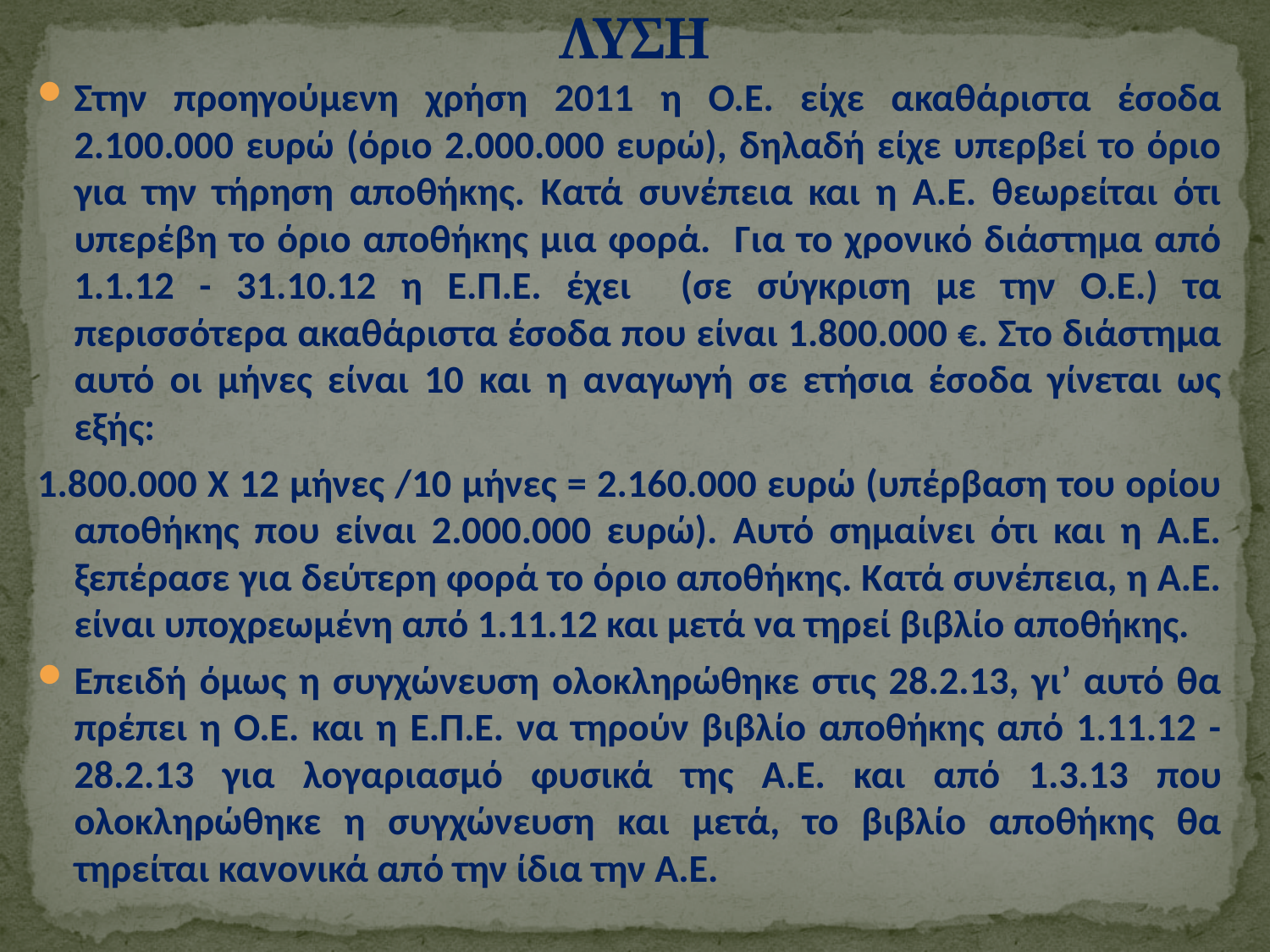

# ΛΥΣΗ
Στην προηγούμενη χρήση 2011 η Ο.Ε. είχε ακαθάριστα έσοδα 2.100.000 ευρώ (όριο 2.000.000 ευρώ), δηλαδή είχε υπερβεί το όριο για την τήρηση αποθήκης. Κατά συνέπεια και η Α.Ε. θεωρείται ότι υπερέβη το όριο αποθήκης μια φορά.  Για το χρονικό διάστημα από 1.1.12 - 31.10.12 η Ε.Π.Ε. έχει  (σε σύγκριση με την Ο.Ε.) τα περισσότερα ακαθάριστα έσοδα που είναι 1.800.000 €. Στο διάστημα αυτό οι μήνες είναι 10 και η αναγωγή σε ετήσια έσοδα γίνεται ως εξής:
1.800.000 Χ 12 μήνες /10 μήνες = 2.160.000 ευρώ (υπέρβαση του ορίου αποθήκης που είναι 2.000.000 ευρώ). Αυτό σημαίνει ότι και η Α.Ε. ξεπέρασε για δεύτερη φορά το όριο αποθήκης. Κατά συνέπεια, η Α.Ε. είναι υποχρεωμένη από 1.11.12 και μετά να τηρεί βιβλίο αποθήκης.
Επειδή όμως η συγχώνευση ολοκληρώθηκε στις 28.2.13, γι’ αυτό θα πρέπει η Ο.Ε. και η Ε.Π.Ε. να τηρούν βιβλίο αποθήκης από 1.11.12 - 28.2.13 για λογαριασμό φυσικά της Α.Ε. και από 1.3.13 που ολοκληρώθηκε η συγχώνευση και μετά, το βιβλίο αποθήκης θα τηρείται κανονικά από την ίδια την Α.Ε.